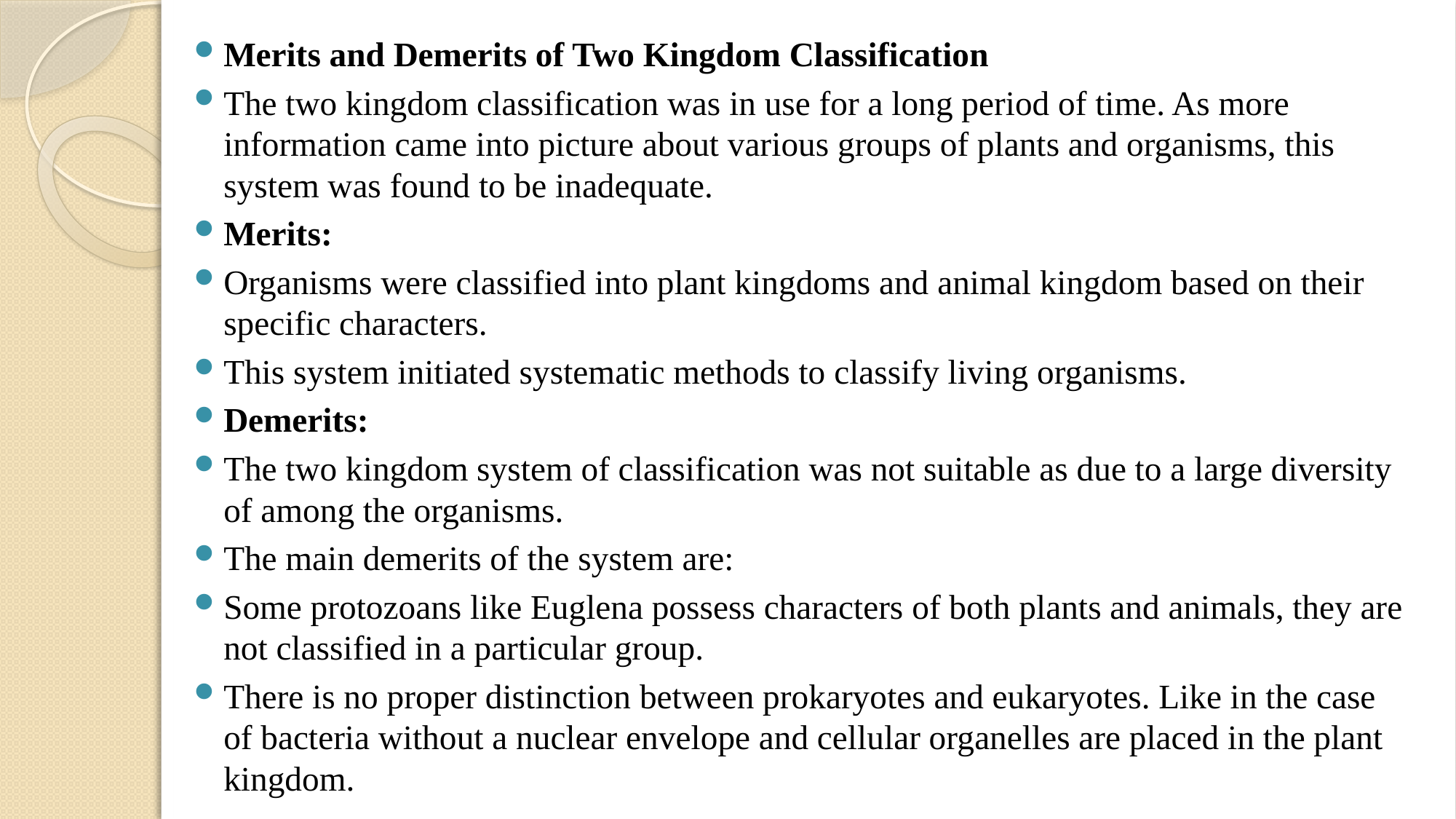

Merits and Demerits of Two Kingdom Classification
The two kingdom classification was in use for a long period of time. As more information came into picture about various groups of plants and organisms, this system was found to be inadequate.
Merits:
Organisms were classified into plant kingdoms and animal kingdom based on their specific characters.
This system initiated systematic methods to classify living organisms.
Demerits:
The two kingdom system of classification was not suitable as due to a large diversity of among the organisms.
The main demerits of the system are:
Some protozoans like Euglena possess characters of both plants and animals, they are not classified in a particular group.
There is no proper distinction between prokaryotes and eukaryotes. Like in the case of bacteria without a nuclear envelope and cellular organelles are placed in the plant kingdom.

#